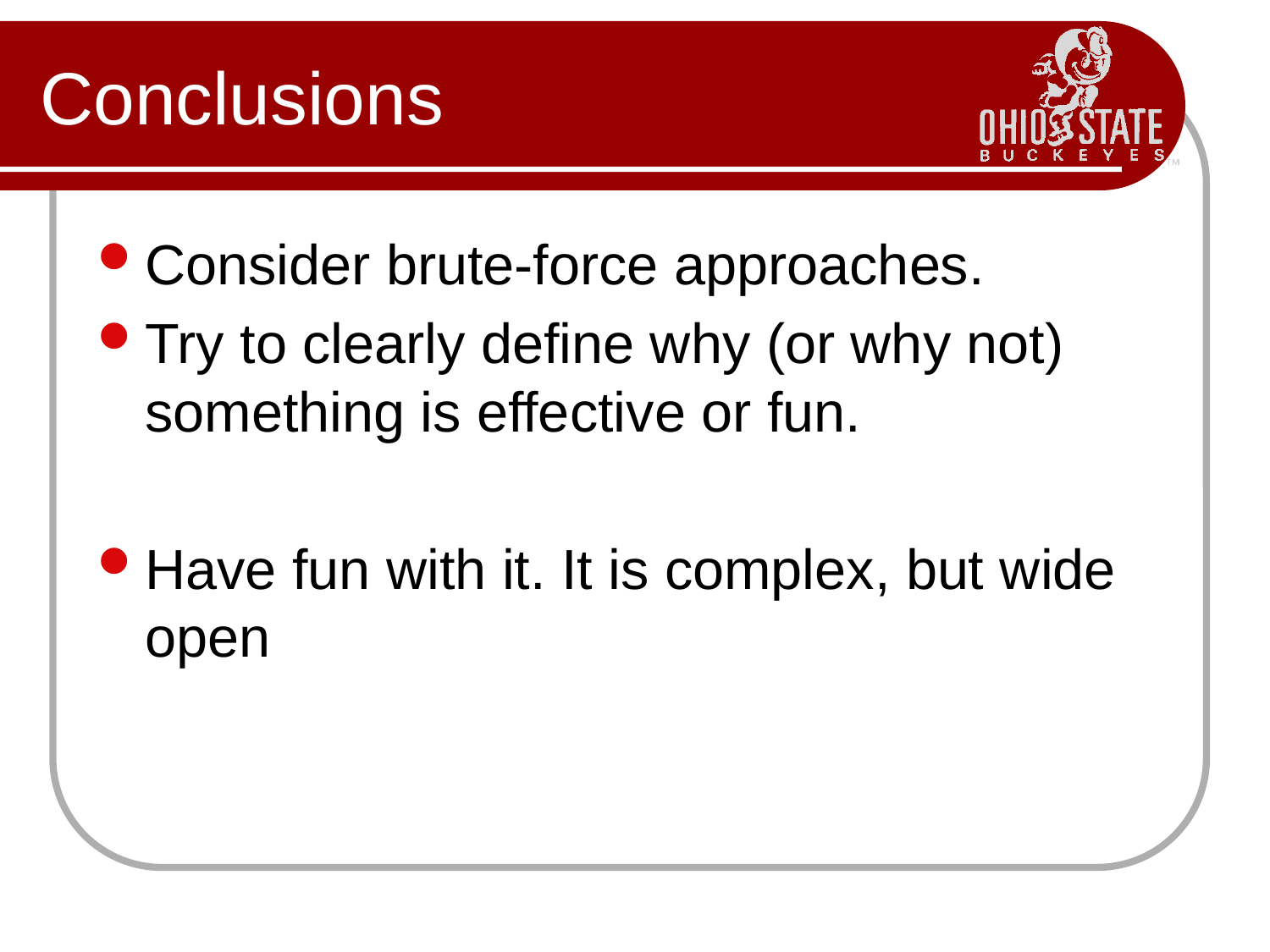

# Conclusions
Consider brute-force approaches.
Try to clearly define why (or why not) something is effective or fun.

Have fun with it. It is complex, but wide open